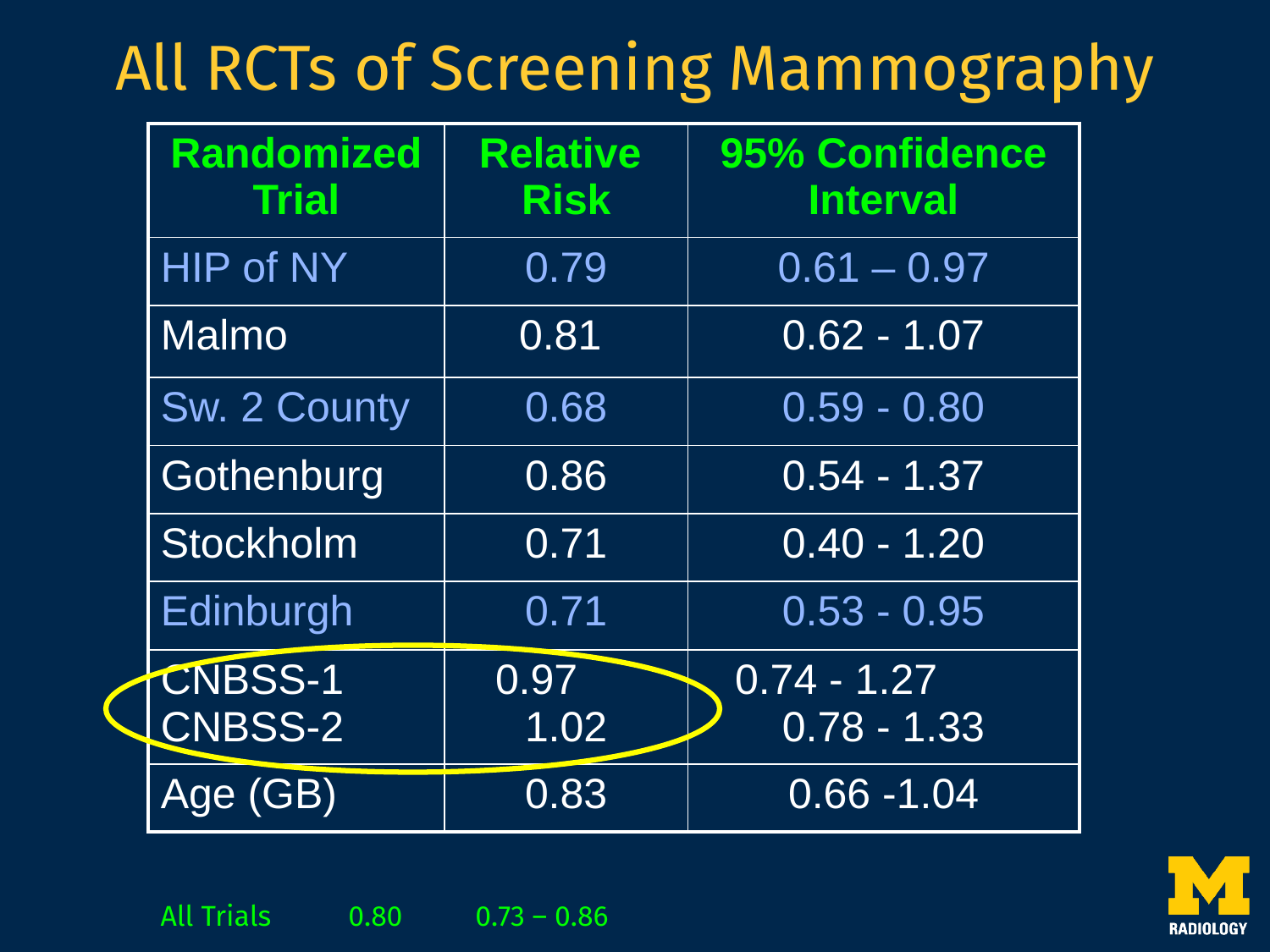

# All RCTs of Screening Mammography
| RandomizedTrial | Relative Risk | 95% Confidence Interval |
| --- | --- | --- |
| HIP of NY | 0.79 | 0.61 – 0.97 |
| Malmo | 0.81 | 0.62 - 1.07 |
| Sw. 2 County | 0.68 | 0.59 - 0.80 |
| Gothenburg | 0.86 | 0.54 - 1.37 |
| Stockholm | 0.71 | 0.40 - 1.20 |
| Edinburgh | 0.71 | 0.53 - 0.95 |
| CNBSS-1 CNBSS-2 | 0.97 1.02 | 0.74 - 1.27 0.78 - 1.33 |
| Age (GB) | 0.83 | 0.66 -1.04 |

All Trials	        0.80	        0.73 – 0.86